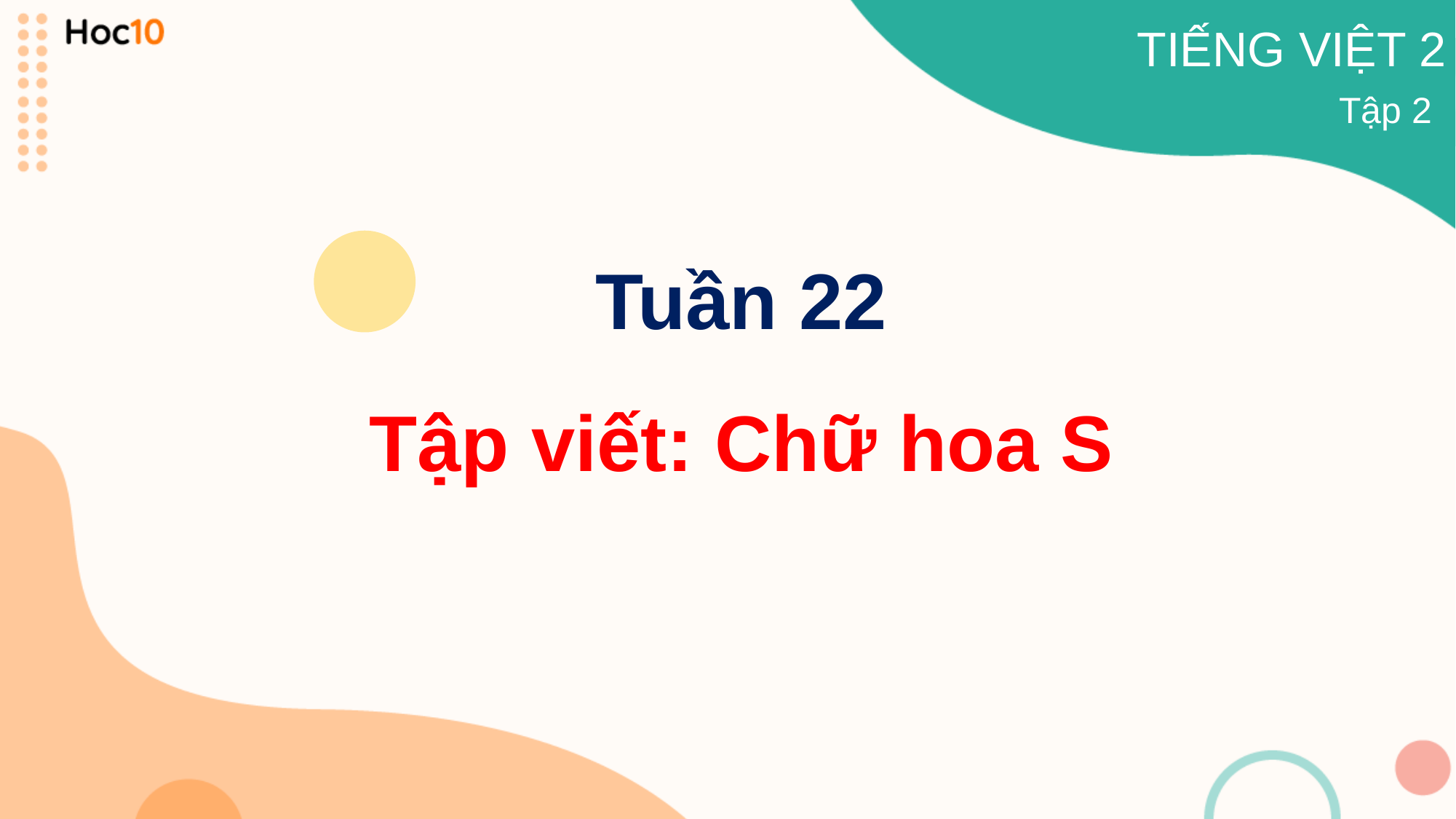

TIẾNG VIỆT 2
Tập 2
Tuần 22
Tập viết: Chữ hoa S